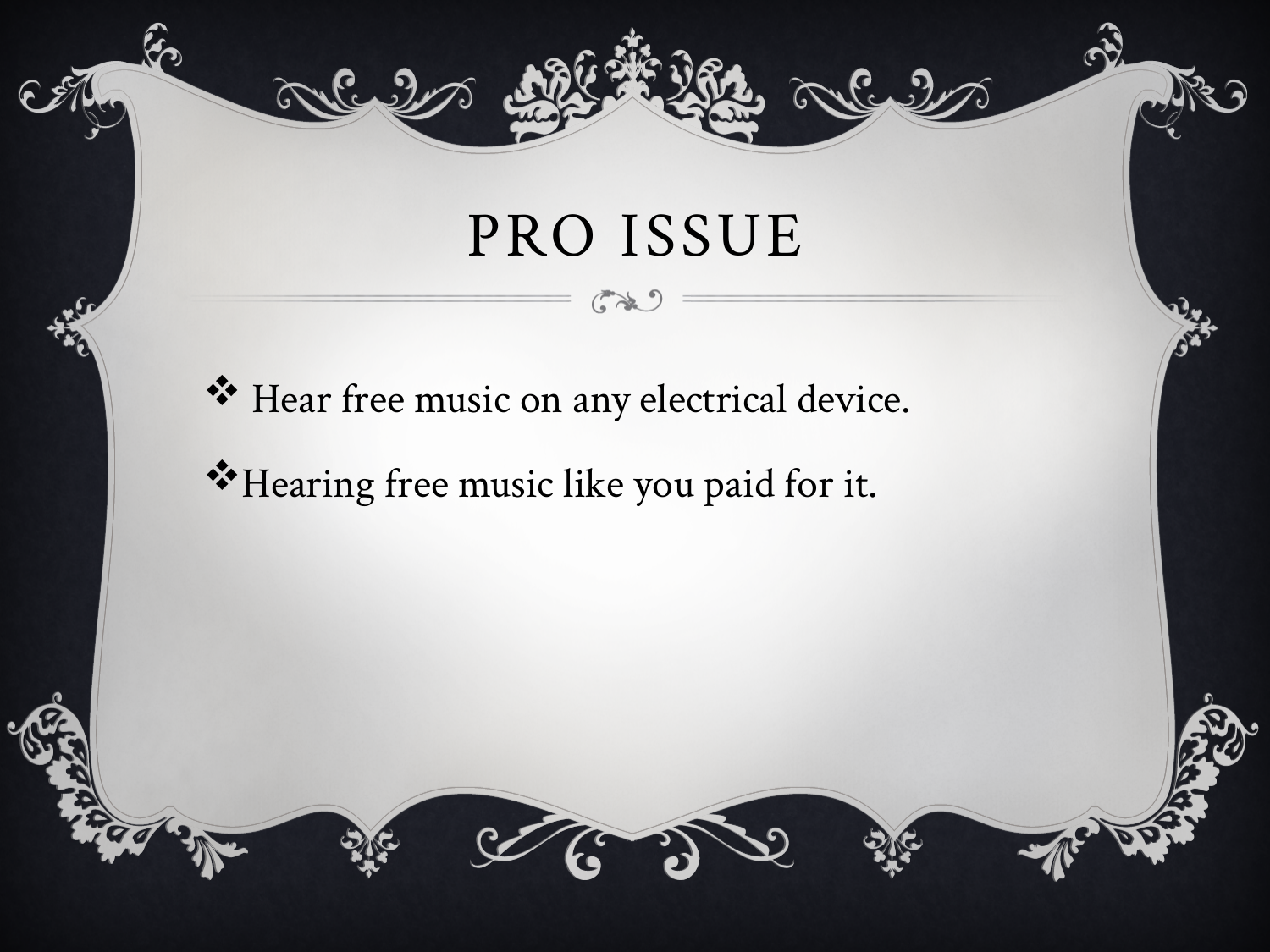

# Pro issue
 Hear free music on any electrical device.
Hearing free music like you paid for it.